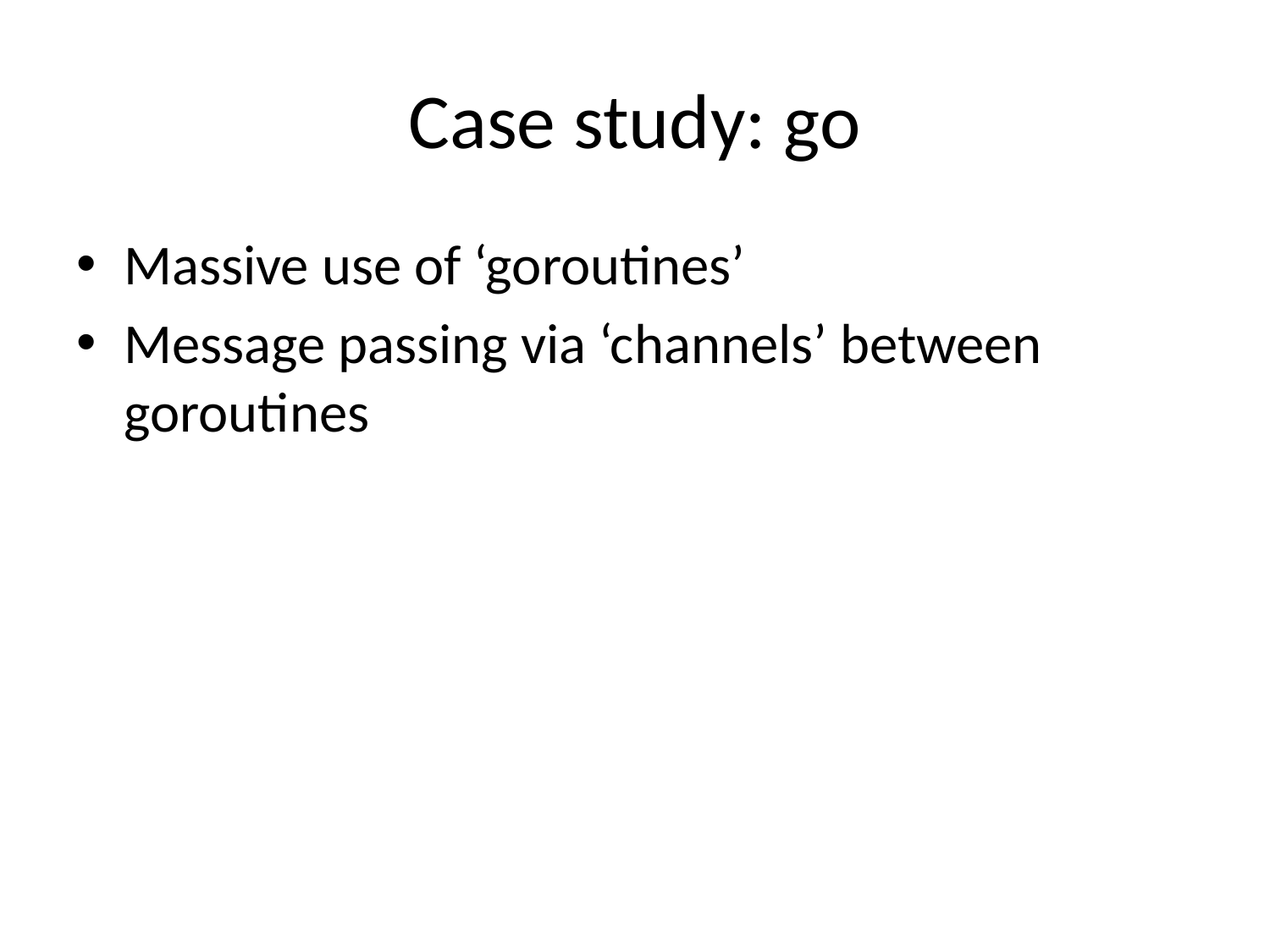

# Case study: go
Massive use of ‘goroutines’
Message passing via ‘channels’ between goroutines